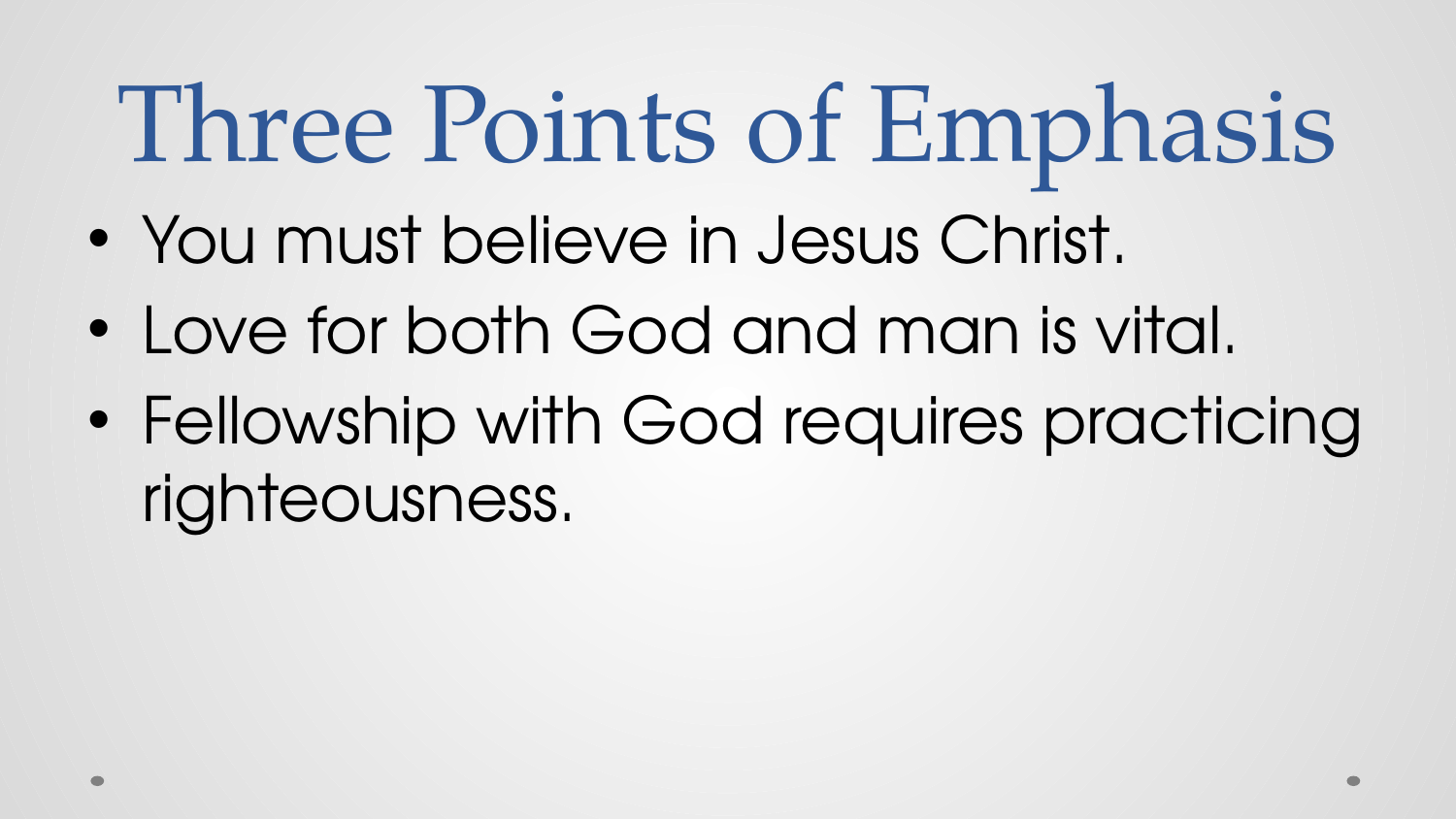

# Three Points of Emphasis
You must believe in Jesus Christ.
Love for both God and man is vital.
Fellowship with God requires practicing righteousness.